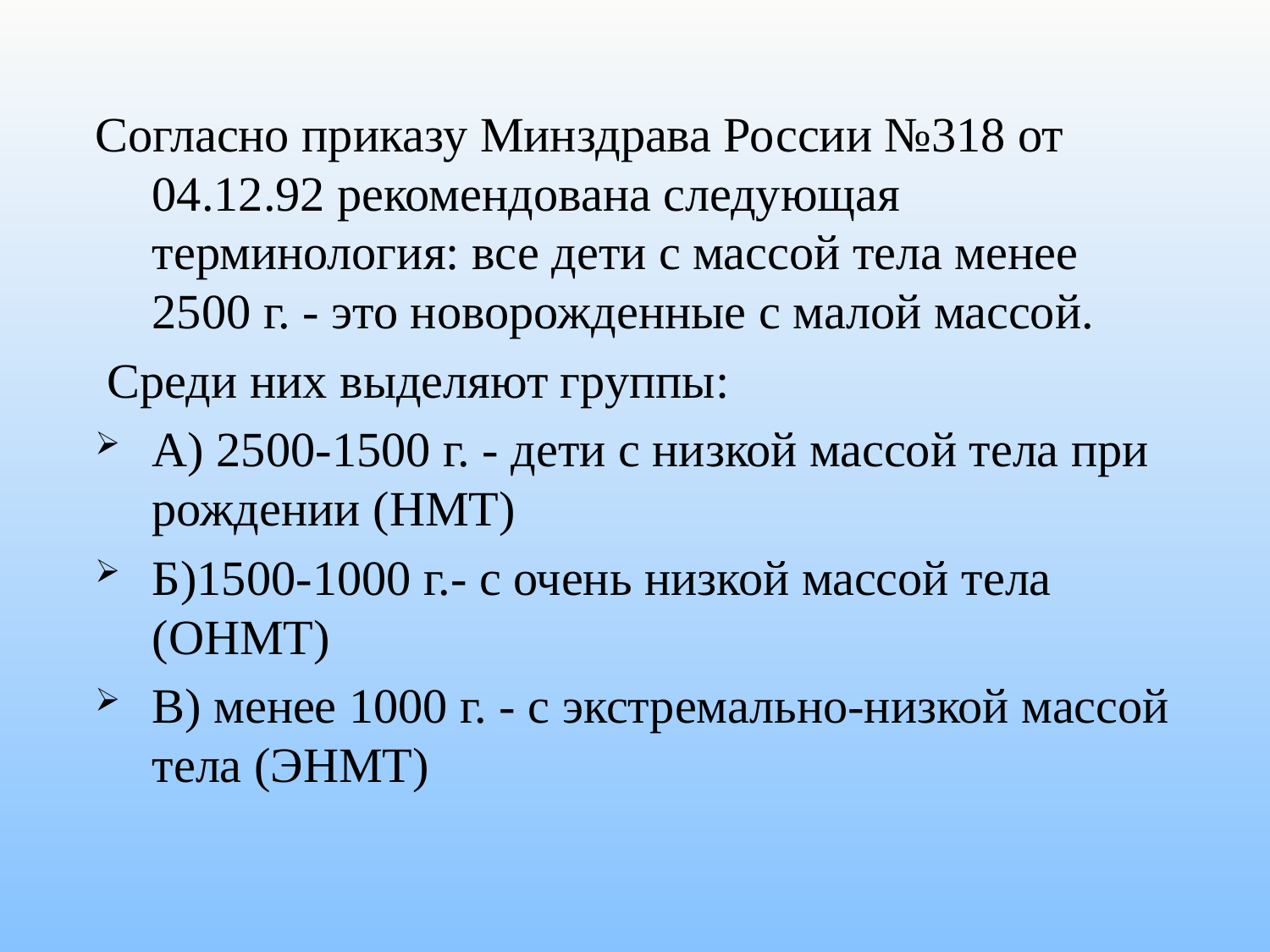

Согласно приказу Минздрава России №318 от 04.12.92 рекомендована следующая терминология: все дети с массой тела менее 2500 г. - это новорожденные с малой массой.
 Среди них выделяют группы:
А) 2500-1500 г. - дети с низкой массой тела при рождении (НМТ)
Б)1500-1000 г.- с очень низкой массой тела (ОНМТ)
В) менее 1000 г. - с экстремально-низкой массой тела (ЭНМТ)